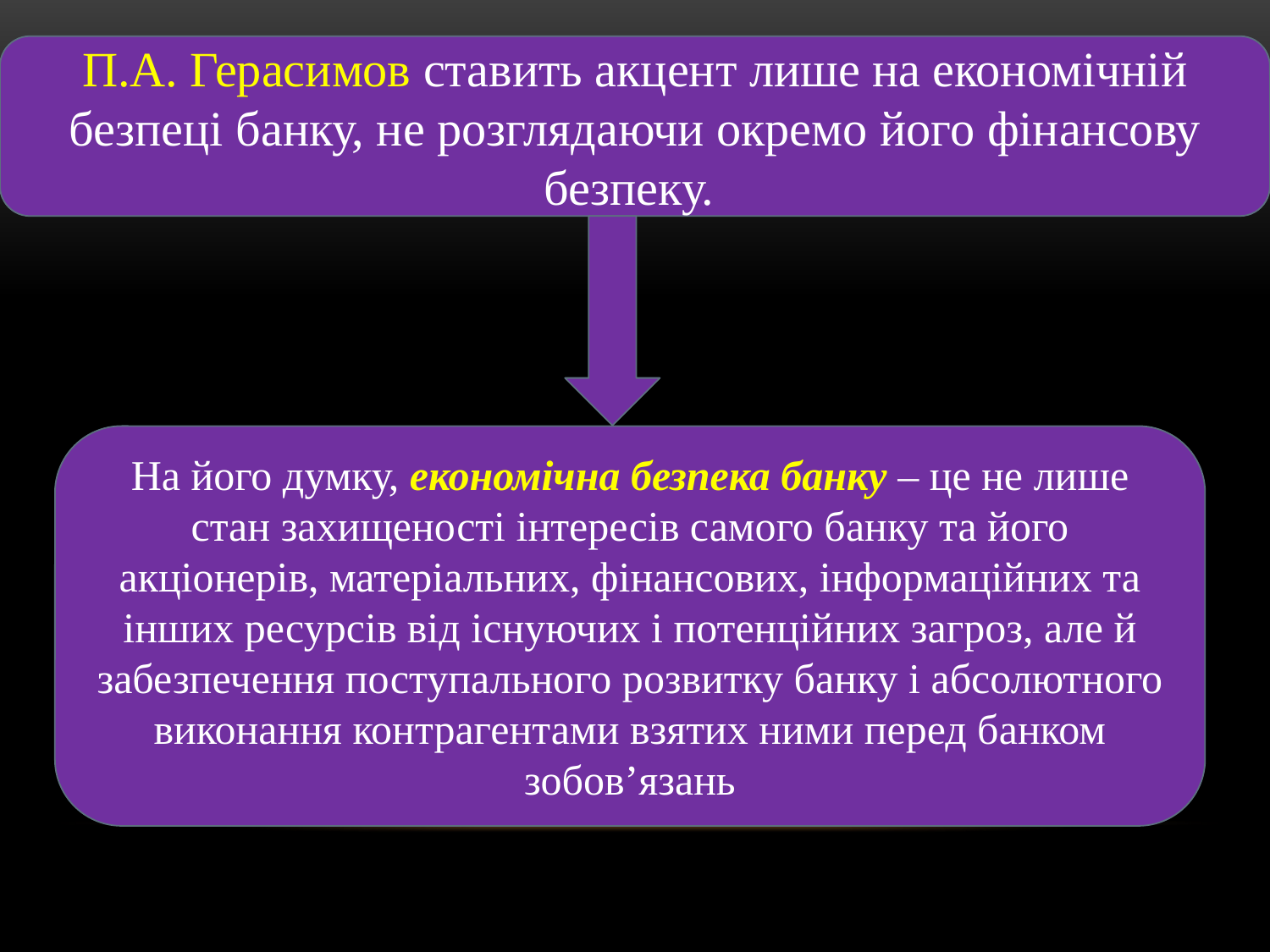

П.А. Герасимов ставить акцент лише на економічній безпеці банку, не розглядаючи окремо його фінансову безпеку.

На його думку, економічна безпека банку – це не лише стан захищеності інтересів самого банку та його акціонерів, матеріальних, фінансових, інформаційних та інших ресурсів від існуючих і потенційних загроз, але й забезпечення поступального розвитку банку і абсолютного виконання контрагентами взятих ними перед банком зобов’язань